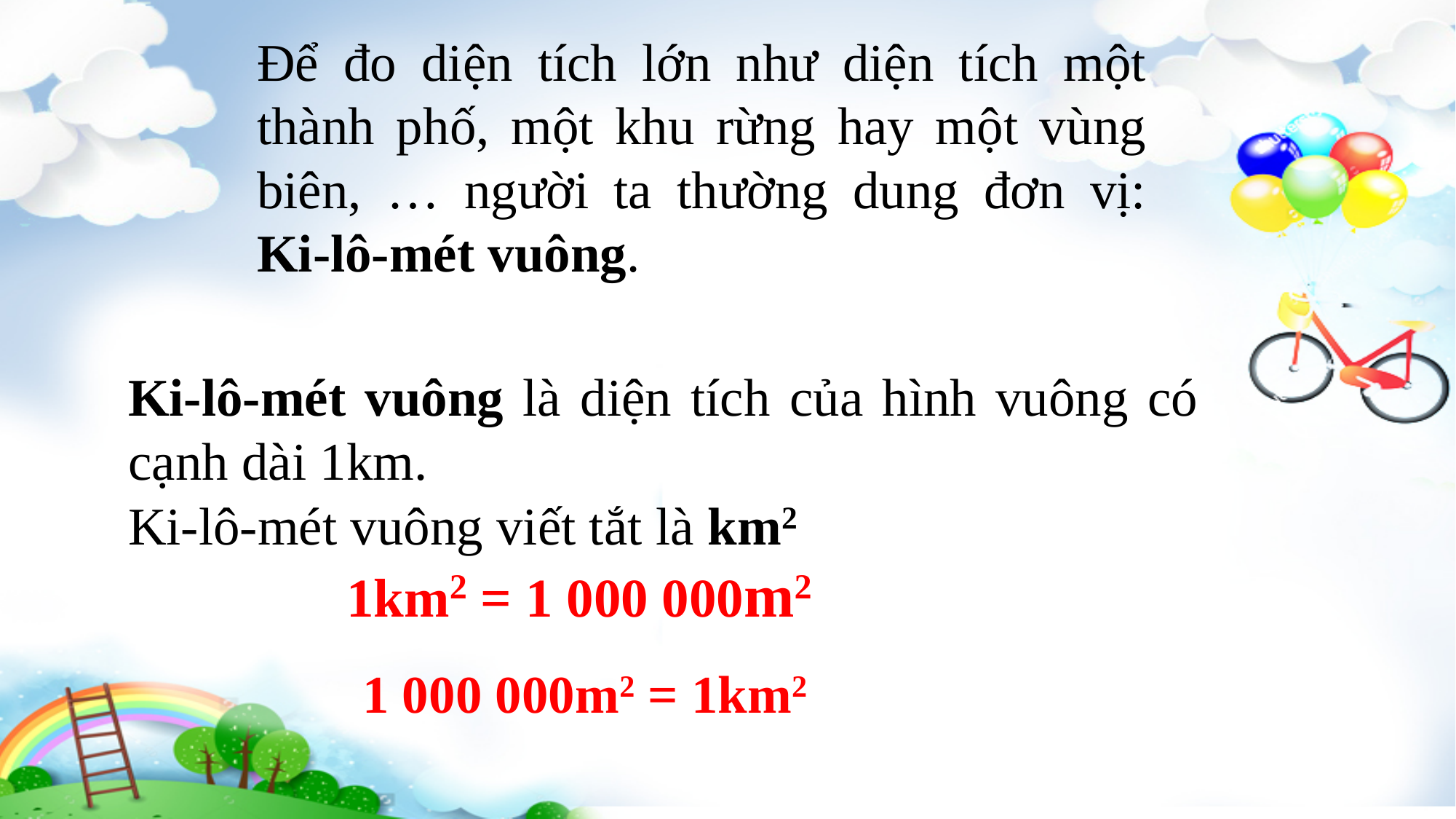

Để đo diện tích lớn như diện tích một thành phố, một khu rừng hay một vùng biên, … người ta thường dung đơn vị: Ki-lô-mét vuông.
Ki-lô-mét vuông là diện tích của hình vuông có cạnh dài 1km.
Ki-lô-mét vuông viết tắt là km2
		1km2 = 1 000 000m2
1 000 000m2 = 1km2